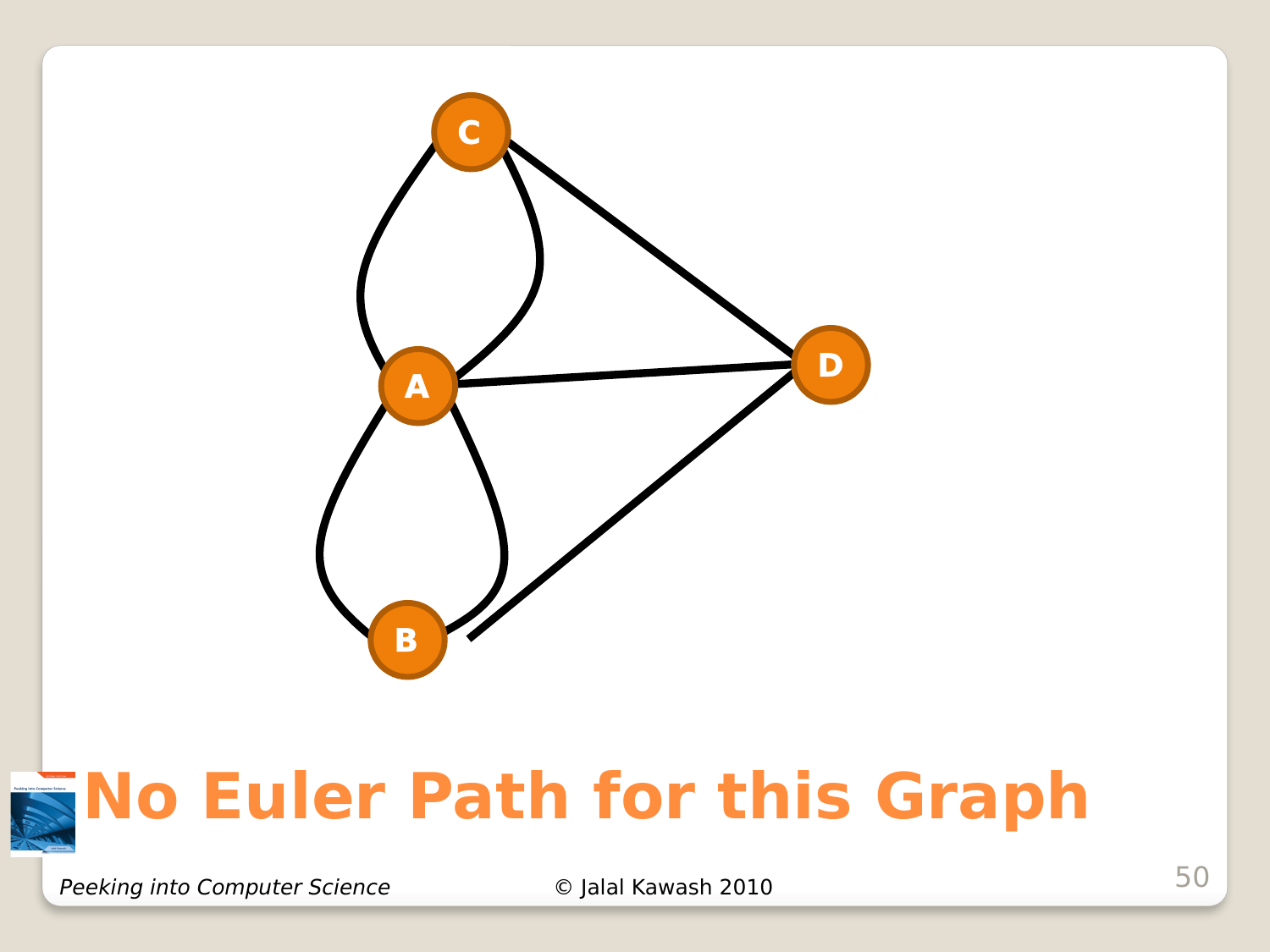

C

D

A

B
# No Euler Path for this Graph
50